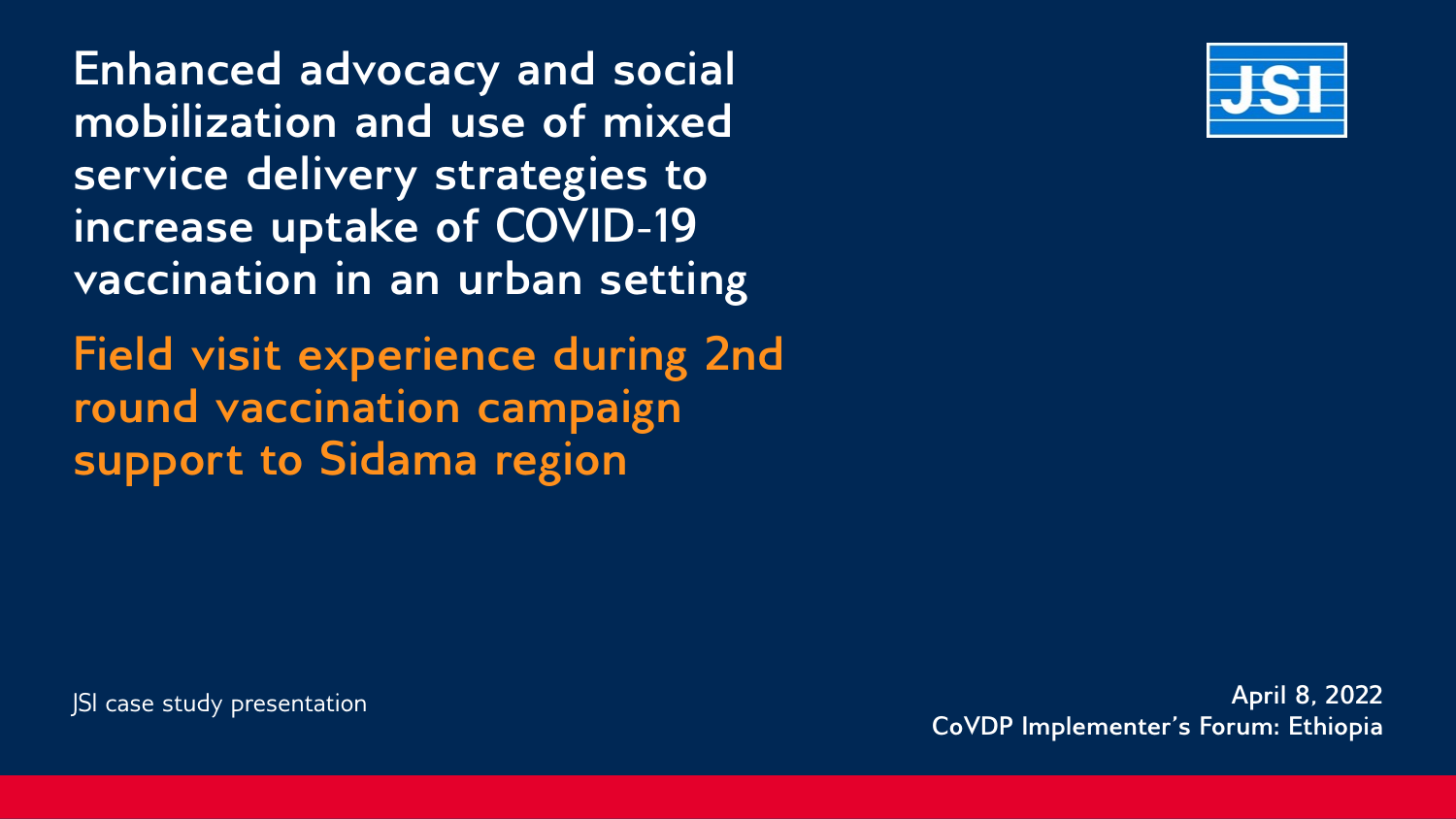

# Enhanced advocacy and social mobilization and use of mixed service delivery strategies to increase uptake of COVID-19 vaccination in an urban setting Field visit experience during 2nd round vaccination campaign support to Sidama region
JSI case study presentation

April 8, 2022
CoVDP Implementer’s Forum: Ethiopia